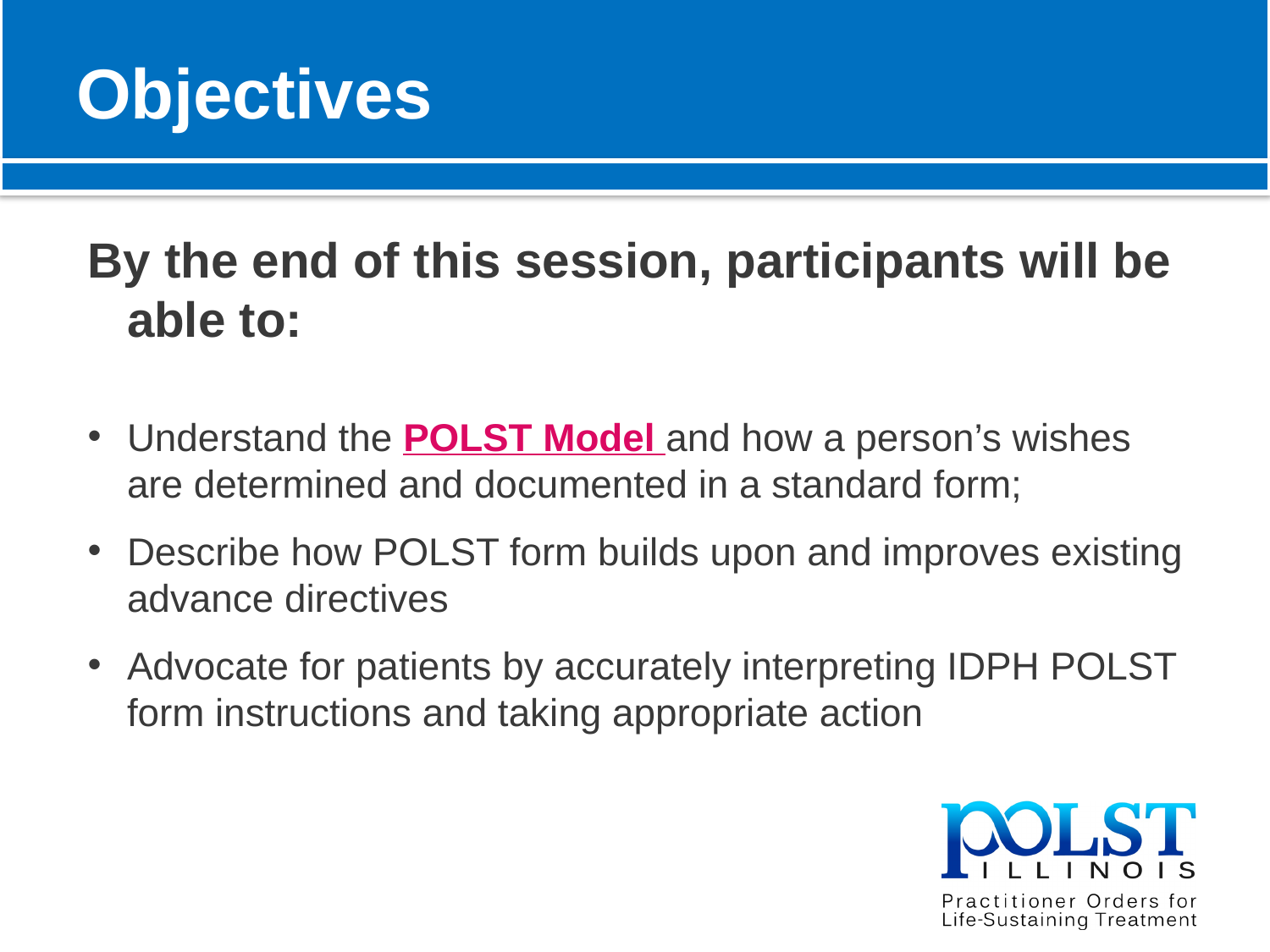

# Objectives
By the end of this session, participants will be able to:

Understand the POLST Model and how a person’s wishes are determined and documented in a standard form;
Describe how POLST form builds upon and improves existing advance directives
Advocate for patients by accurately interpreting IDPH POLST form instructions and taking appropriate action